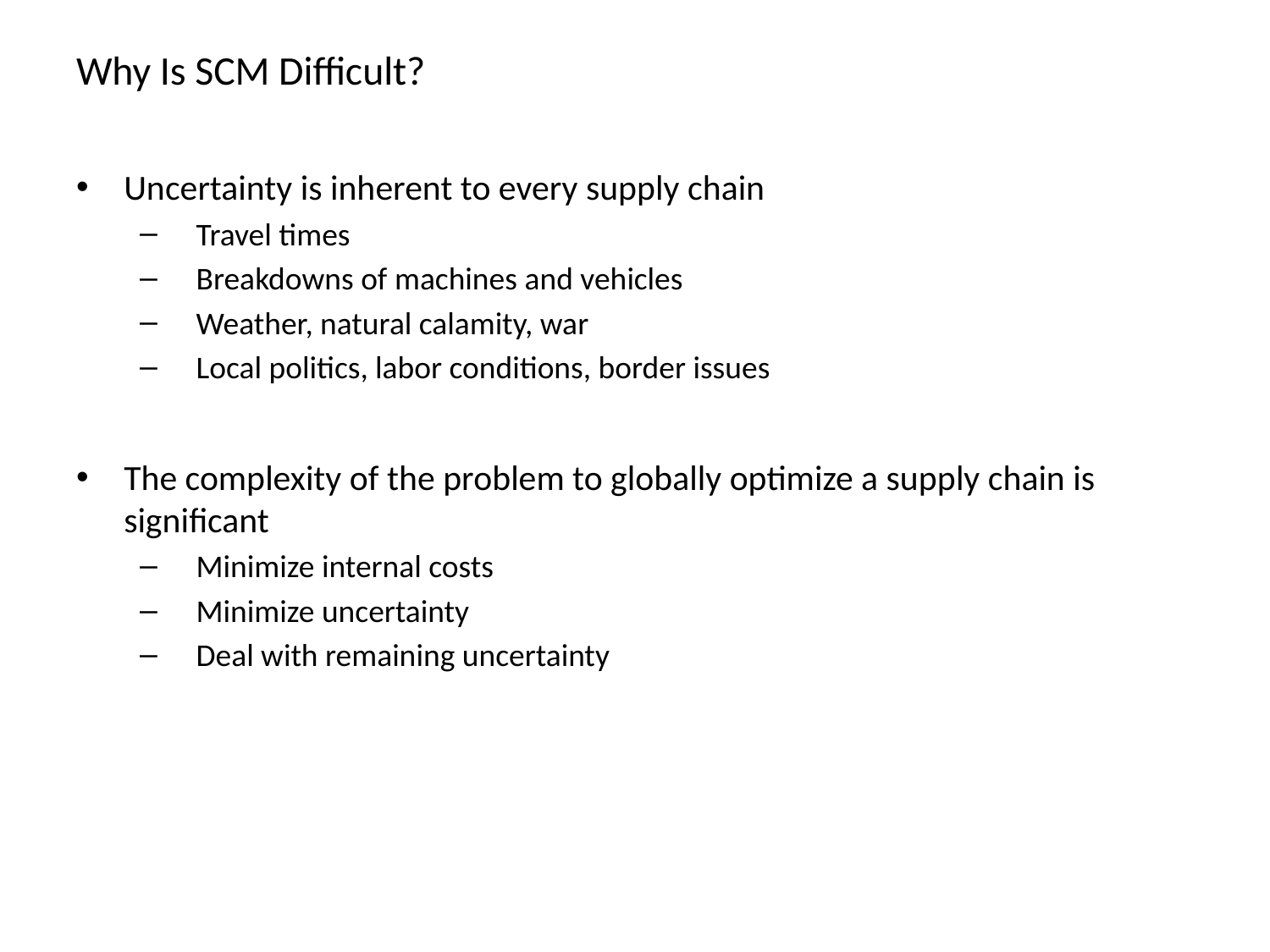

# Why Is SCM Difficult?
Uncertainty is inherent to every supply chain
Travel times
Breakdowns of machines and vehicles
Weather, natural calamity, war
Local politics, labor conditions, border issues

The complexity of the problem to globally optimize a supply chain is significant
Minimize internal costs
Minimize uncertainty
Deal with remaining uncertainty